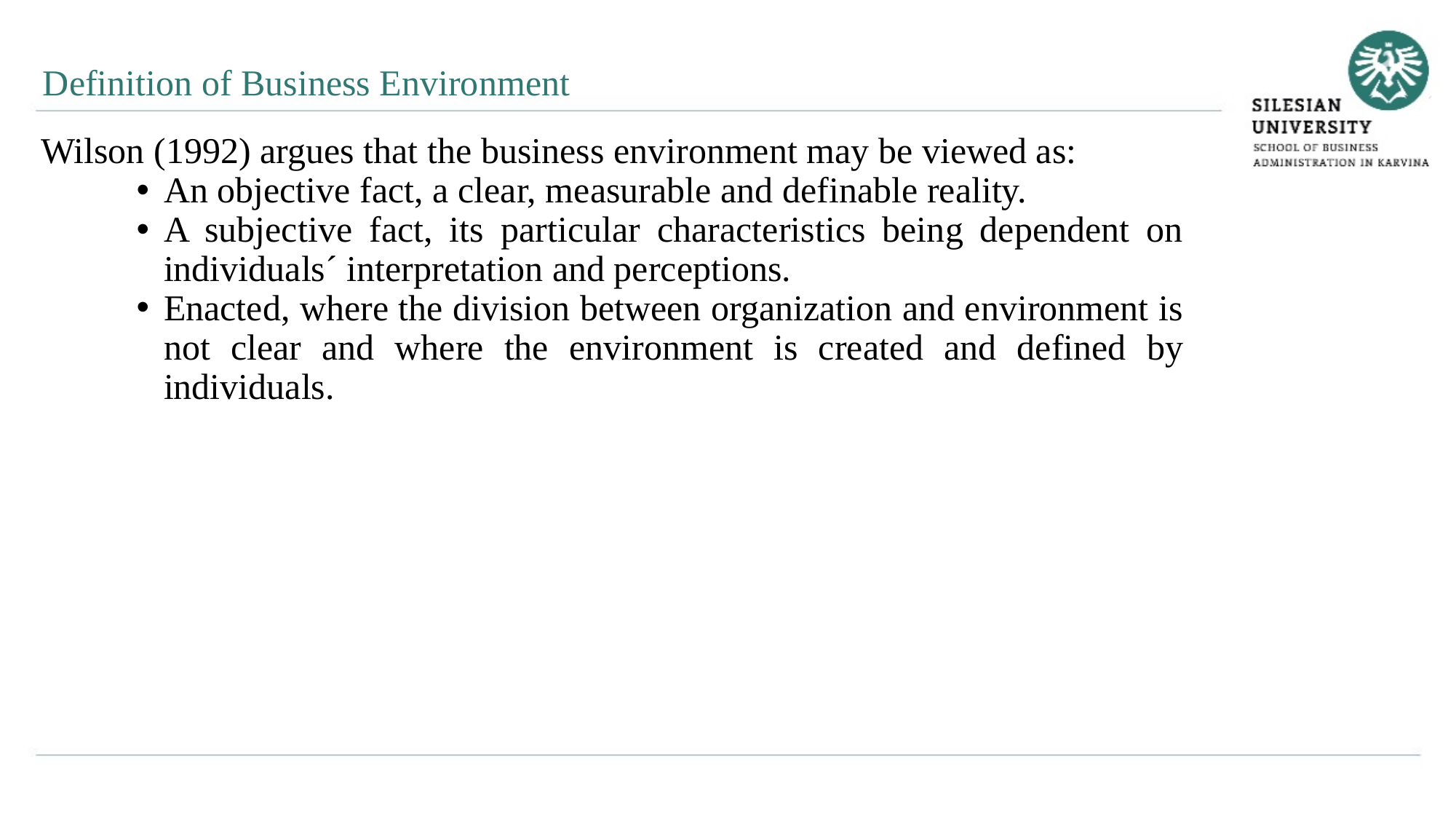

Definition of Business Environment
Wilson (1992) argues that the business environment may be viewed as:
An objective fact, a clear, measurable and definable reality.
A subjective fact, its particular characteristics being dependent on individuals´ interpretation and perceptions.
Enacted, where the division between organization and environment is not clear and where the environment is created and defined by individuals.